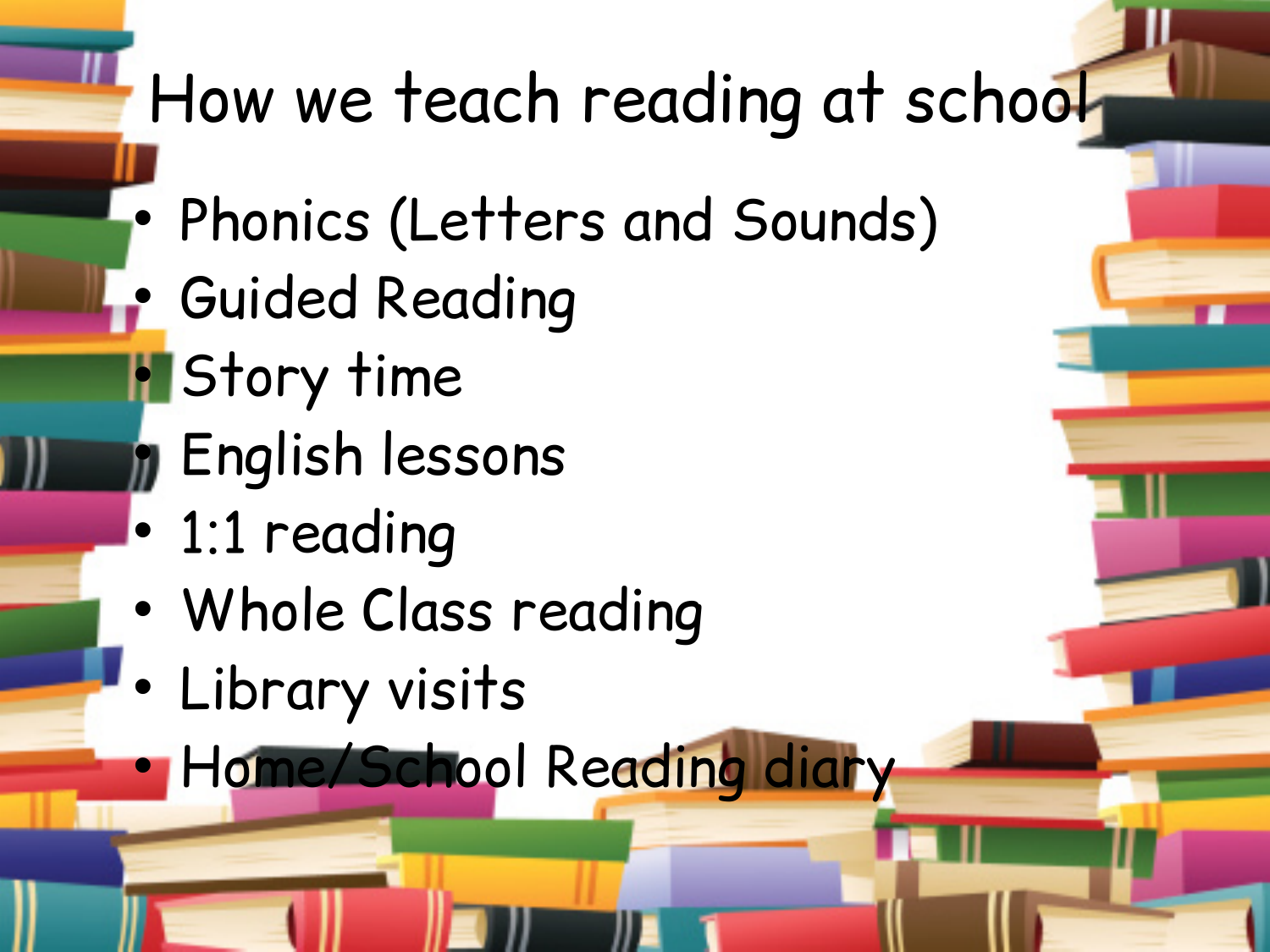

# How we teach reading at school
Phonics (Letters and Sounds)
Guided Reading
Story time
English lessons
1:1 reading
Whole Class reading
Library visits
Home/School Reading diary